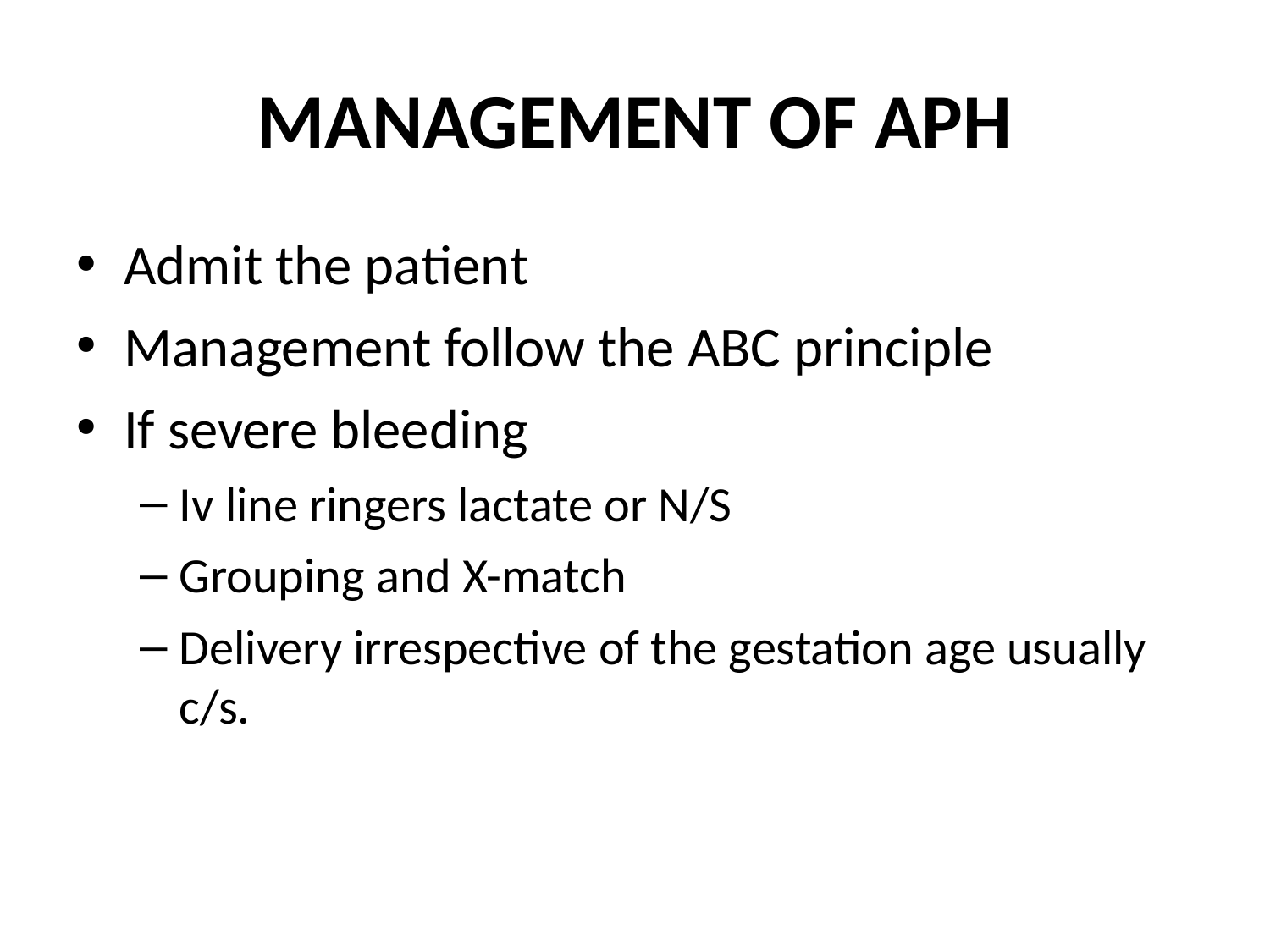

# MANAGEMENT OF APH
Admit the patient
Management follow the ABC principle
If severe bleeding
Iv line ringers lactate or N/S
Grouping and X-match
Delivery irrespective of the gestation age usually c/s.